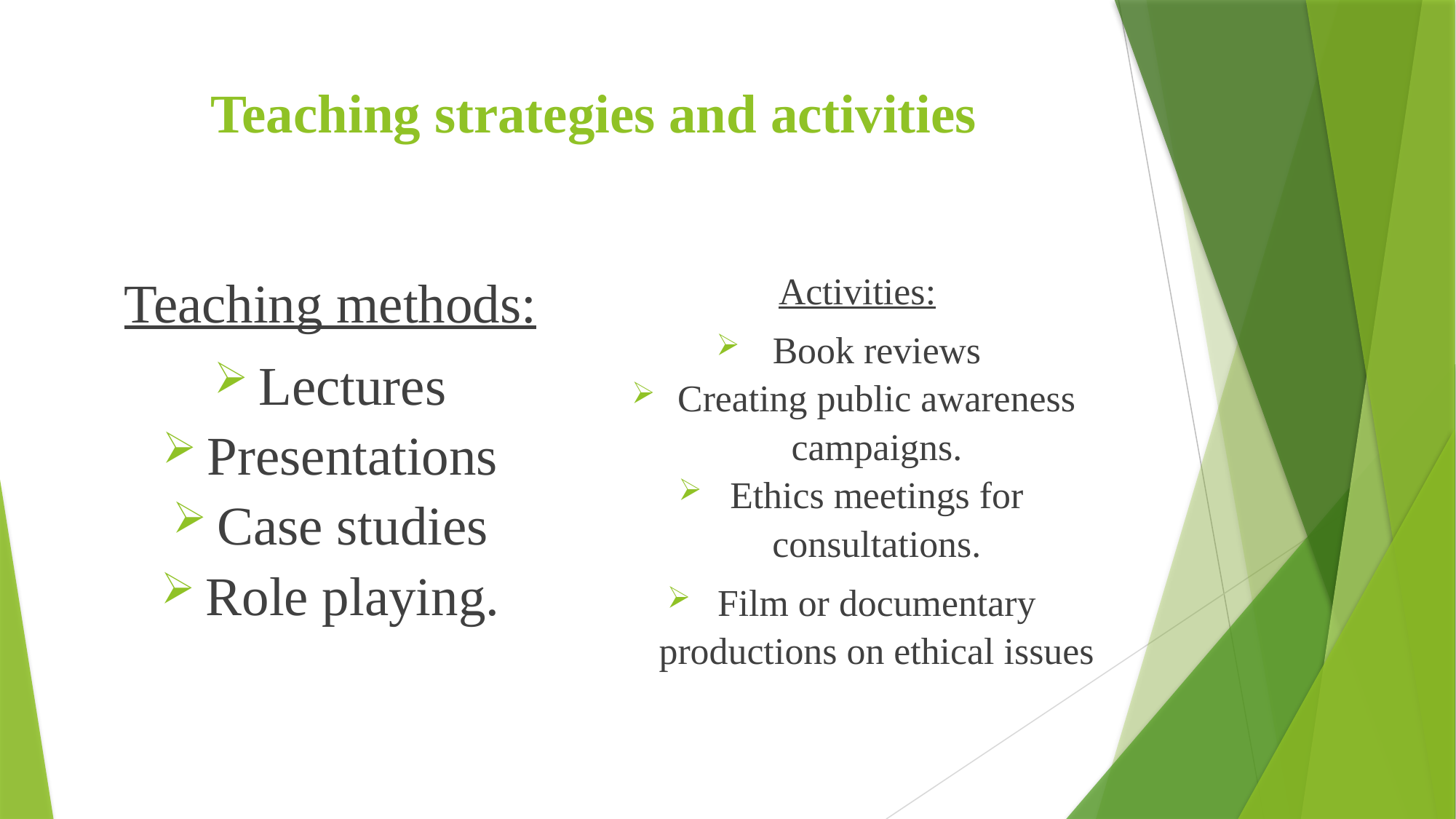

# Teaching strategies and activities
Teaching methods:
Lectures
Presentations
Case studies
Role playing.

Activities:
Book reviews
Creating public awareness campaigns.
Ethics meetings for consultations.
Film or documentary productions on ethical issues